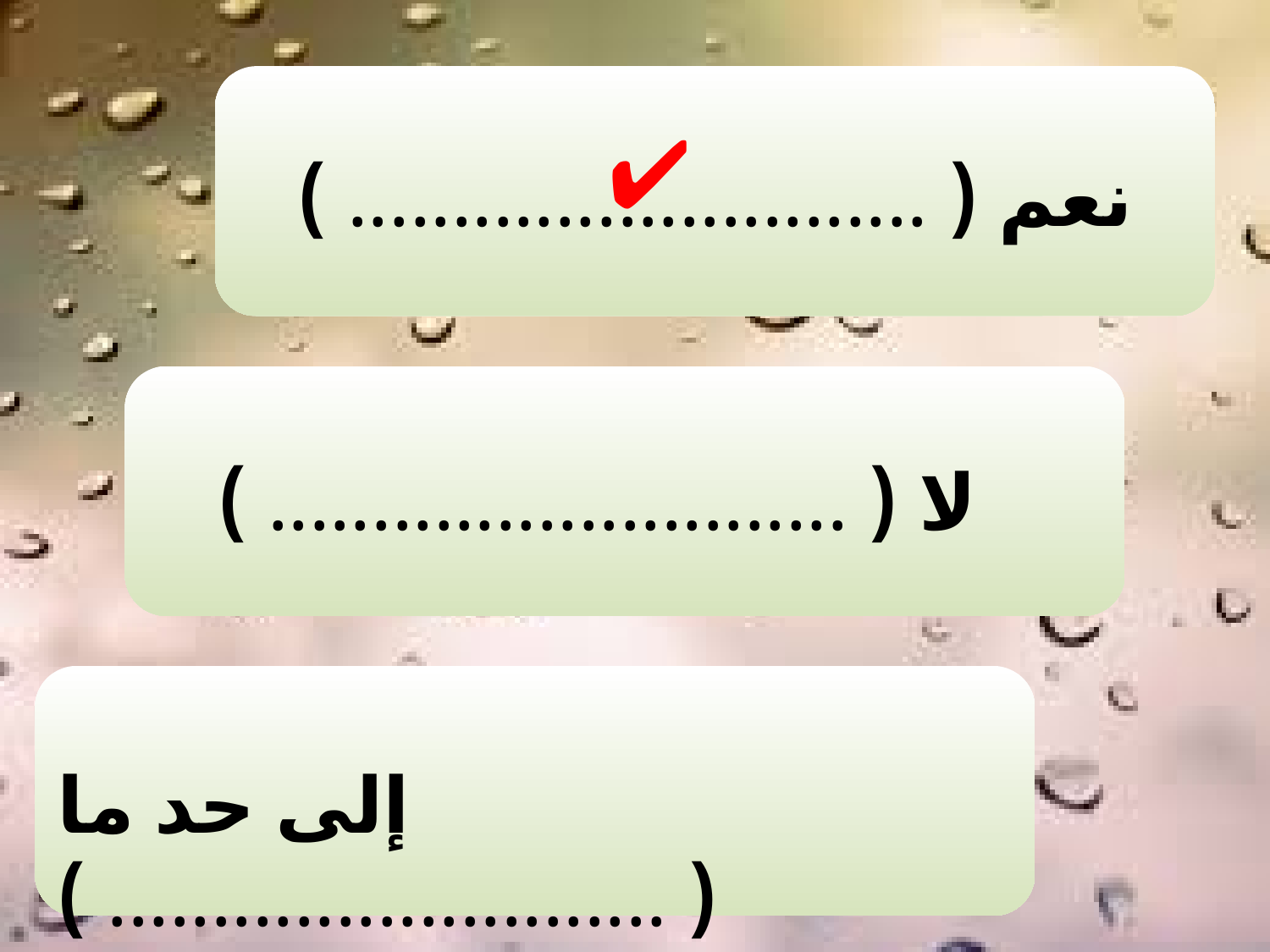

نعم ( ............................ )
✔

لا ( ............................ )

إلى حد ما ( ........................... )